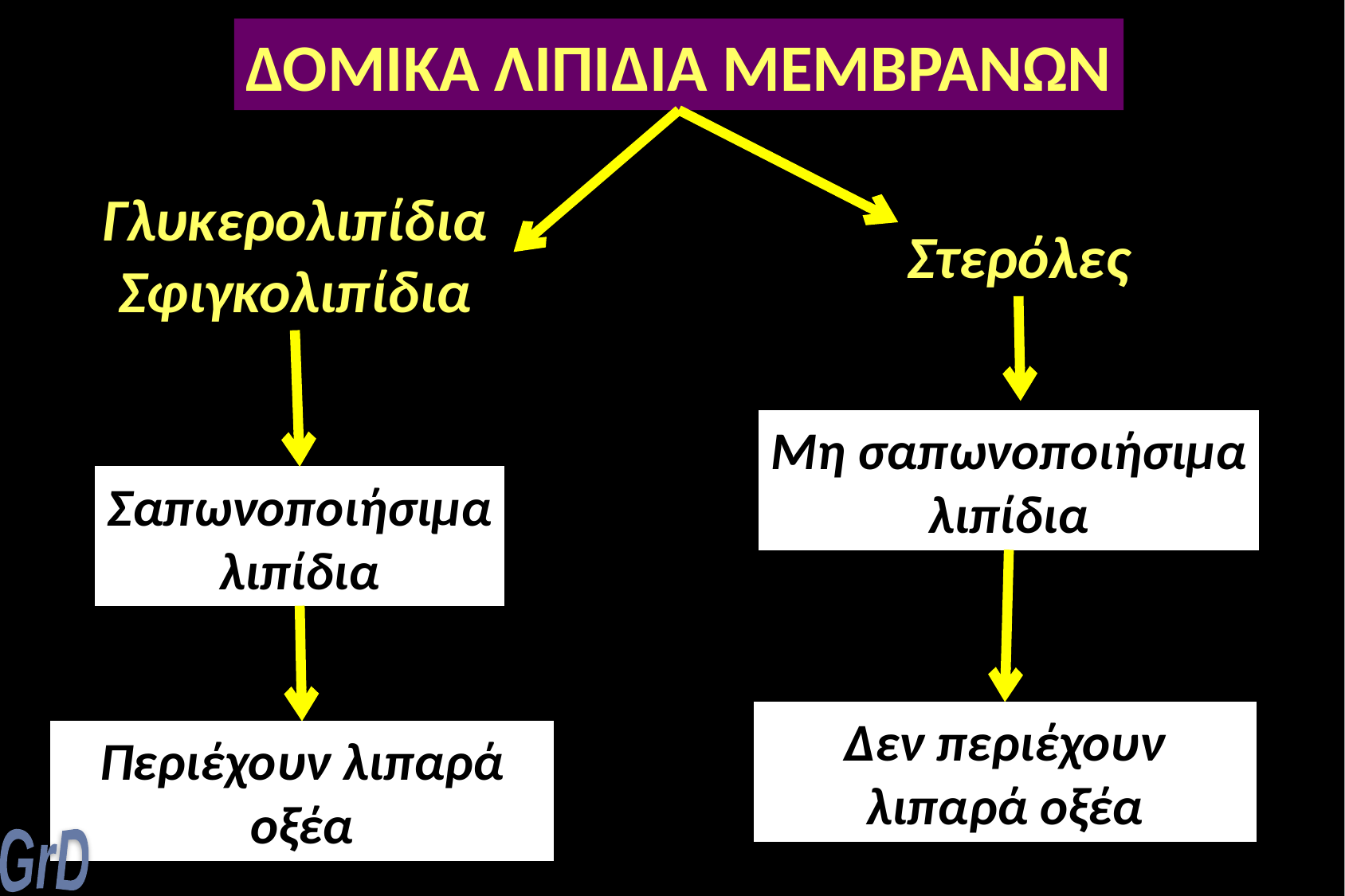

ΔΟΜΙΚΑ ΛΙΠΙΔΙΑ ΜΕΜΒΡΑΝΩΝ
Γλυκερολιπίδια
Σφιγκολιπίδια
Στερόλες
Μη σαπωνοποιήσιμα
λιπίδια
Σαπωνοποιήσιμα
λιπίδια
Δεν περιέχουν λιπαρά οξέα
Περιέχουν λιπαρά οξέα
GrD